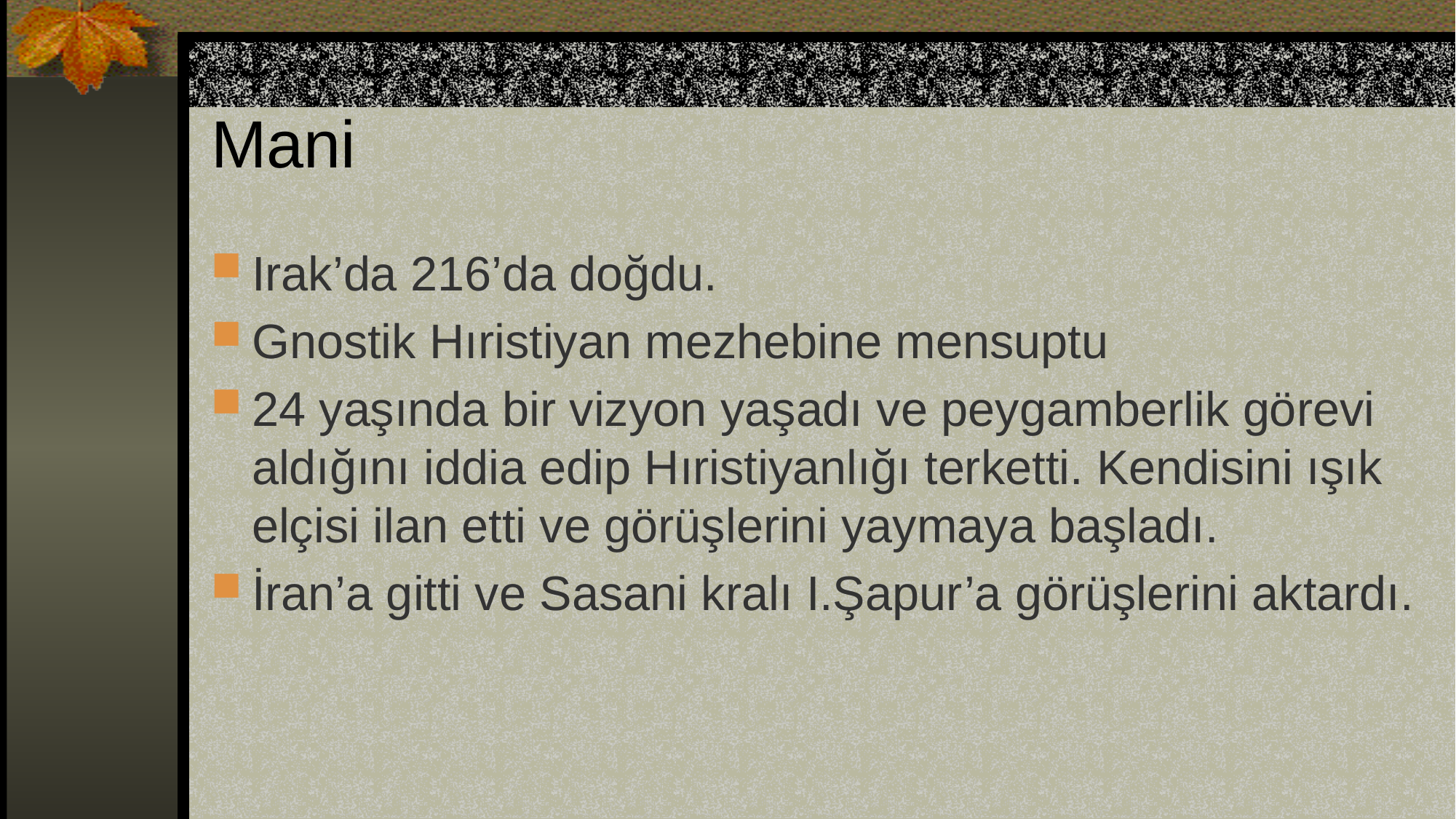

# Mani
Irak’da 216’da doğdu.
Gnostik Hıristiyan mezhebine mensuptu
24 yaşında bir vizyon yaşadı ve peygamberlik görevi aldığını iddia edip Hıristiyanlığı terketti. Kendisini ışık elçisi ilan etti ve görüşlerini yaymaya başladı.
İran’a gitti ve Sasani kralı I.Şapur’a görüşlerini aktardı.